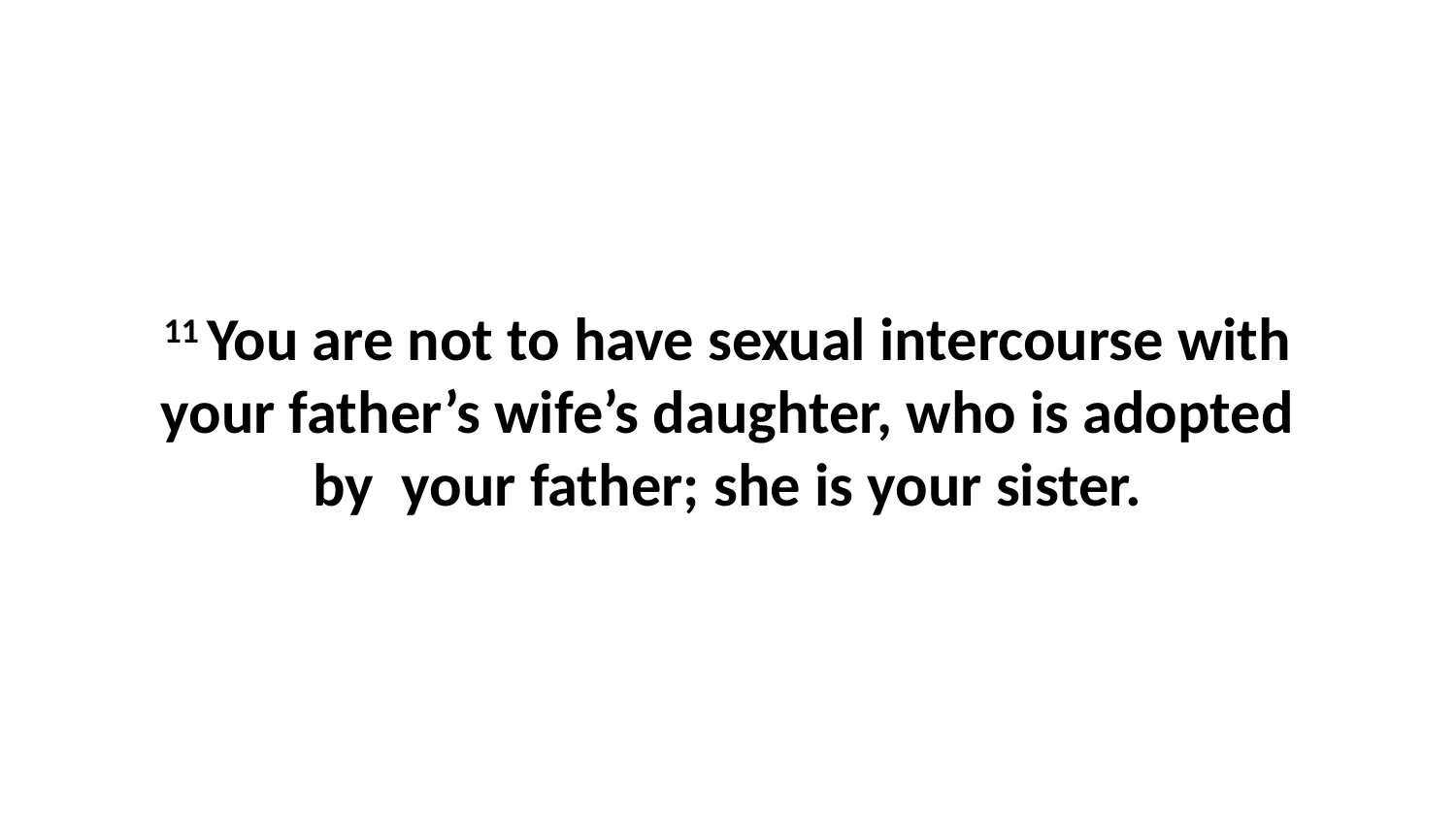

11 You are not to have sexual intercourse with your father’s wife’s daughter, who is adopted by  your father; she is your sister.